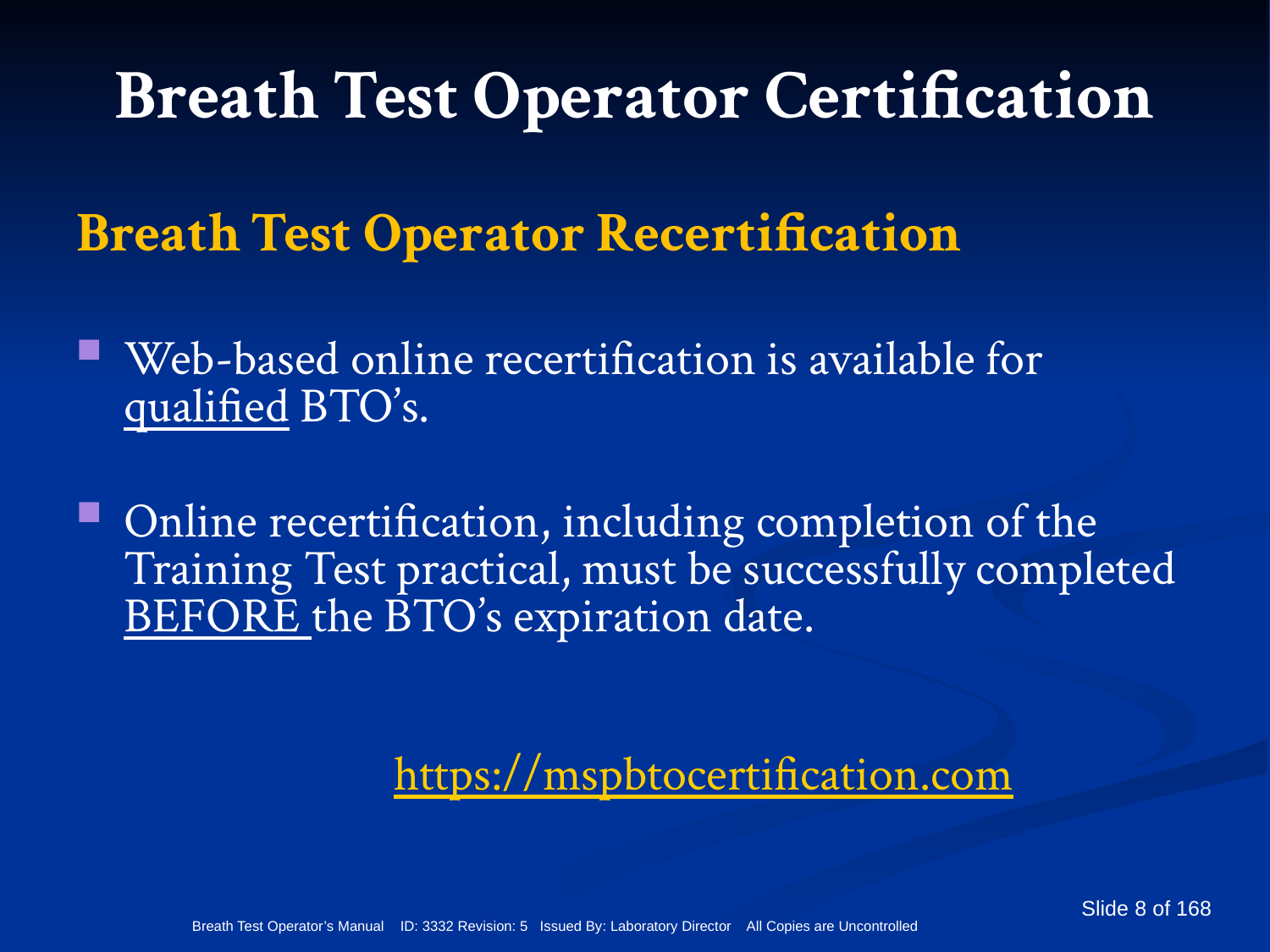

# Breath Test Operator Certification
Breath Test Operator Recertification

Web-based online recertification is available for qualified BTO’s.

Online recertification, including completion of the Training Test practical, must be successfully completed BEFORE the BTO’s expiration date.

		https://mspbtocertification.com

Breath Test Operator’s Manual    ID: 3332 Revision: 5   Issued By: Laboratory Director    All Copies are Uncontrolled